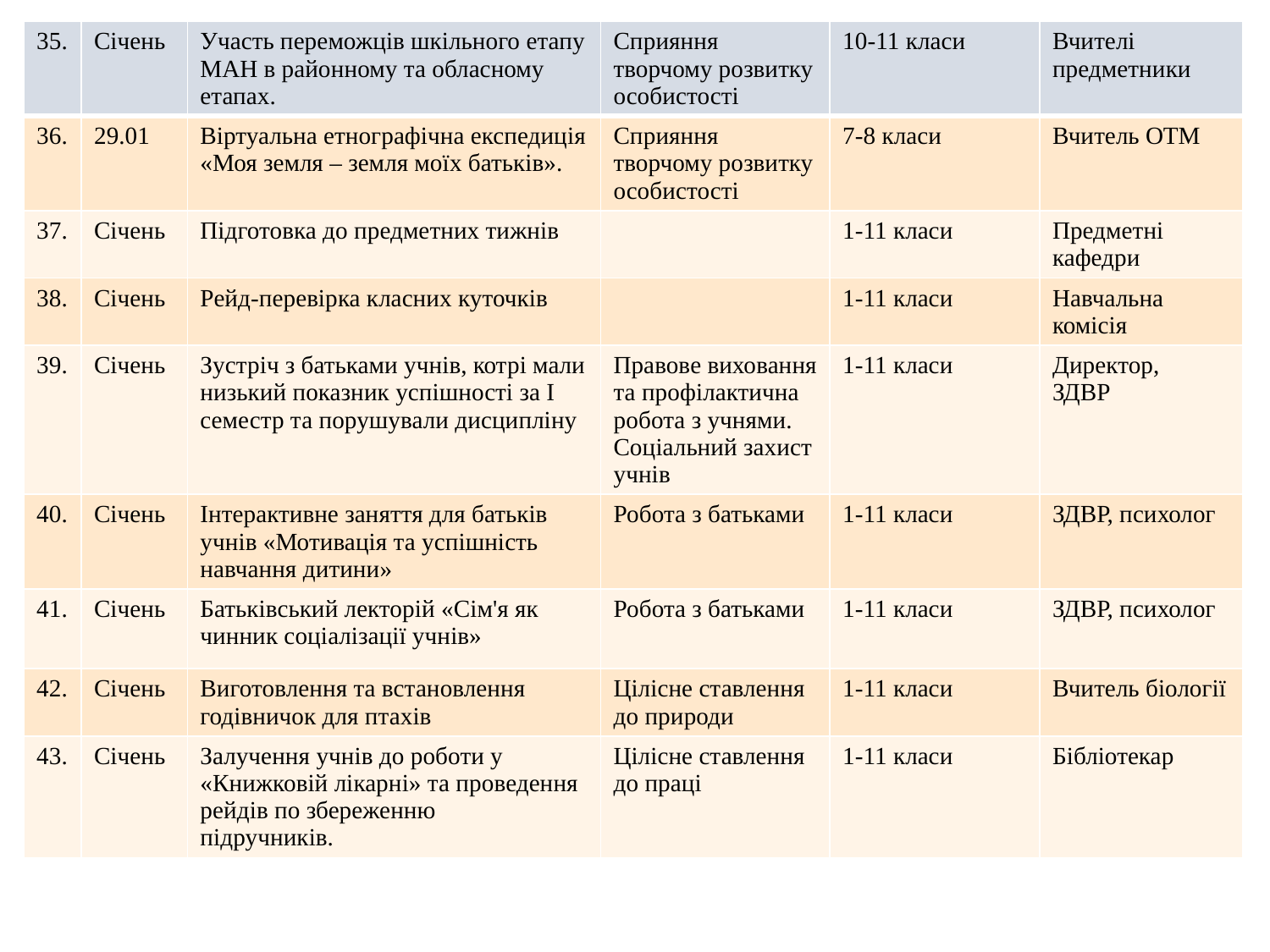

| 35. | Січень | Участь переможців шкільного етапу МАН в районному та обласному етапах. | Сприяння творчому розвитку особистості | 10-11 класи | Вчителі предметники |
| --- | --- | --- | --- | --- | --- |
| 36. | 29.01 | Віртуальна етнографічна експедиція «Моя земля – земля моїх батьків». | Сприяння творчому розвитку особистості | 7-8 класи | Вчитель ОТМ |
| 37. | Січень | Підготовка до предметних тижнів |  | 1-11 класи | Предметні кафедри |
| 38. | Січень | Рейд-перевірка класних куточків |  | 1-11 класи | Навчальна комісія |
| 39. | Січень | Зустріч з батьками учнів, котрі мали низький показник успішності за І семестр та порушували дисципліну | Правове виховання та профілактична робота з учнями. Соціальний захист учнів | 1-11 класи | Директор, ЗДВР |
| 40. | Січень | Інтерактивне заняття для батьків учнів «Мотивація та успішність навчання дитини» | Робота з батьками | 1-11 класи | ЗДВР, психолог |
| 41. | Січень | Батьківський лекторій «Сім'я як чинник соціалізації учнів» | Робота з батьками | 1-11 класи | ЗДВР, психолог |
| 42. | Січень | Виготовлення та встановлення годівничок для птахів | Цілісне ставлення до природи | 1-11 класи | Вчитель біології |
| 43. | Січень | Залучення учнів до роботи у «Книжковій лікарні» та проведення рейдів по збереженню підручників. | Цілісне ставлення до праці | 1-11 класи | Бібліотекар |